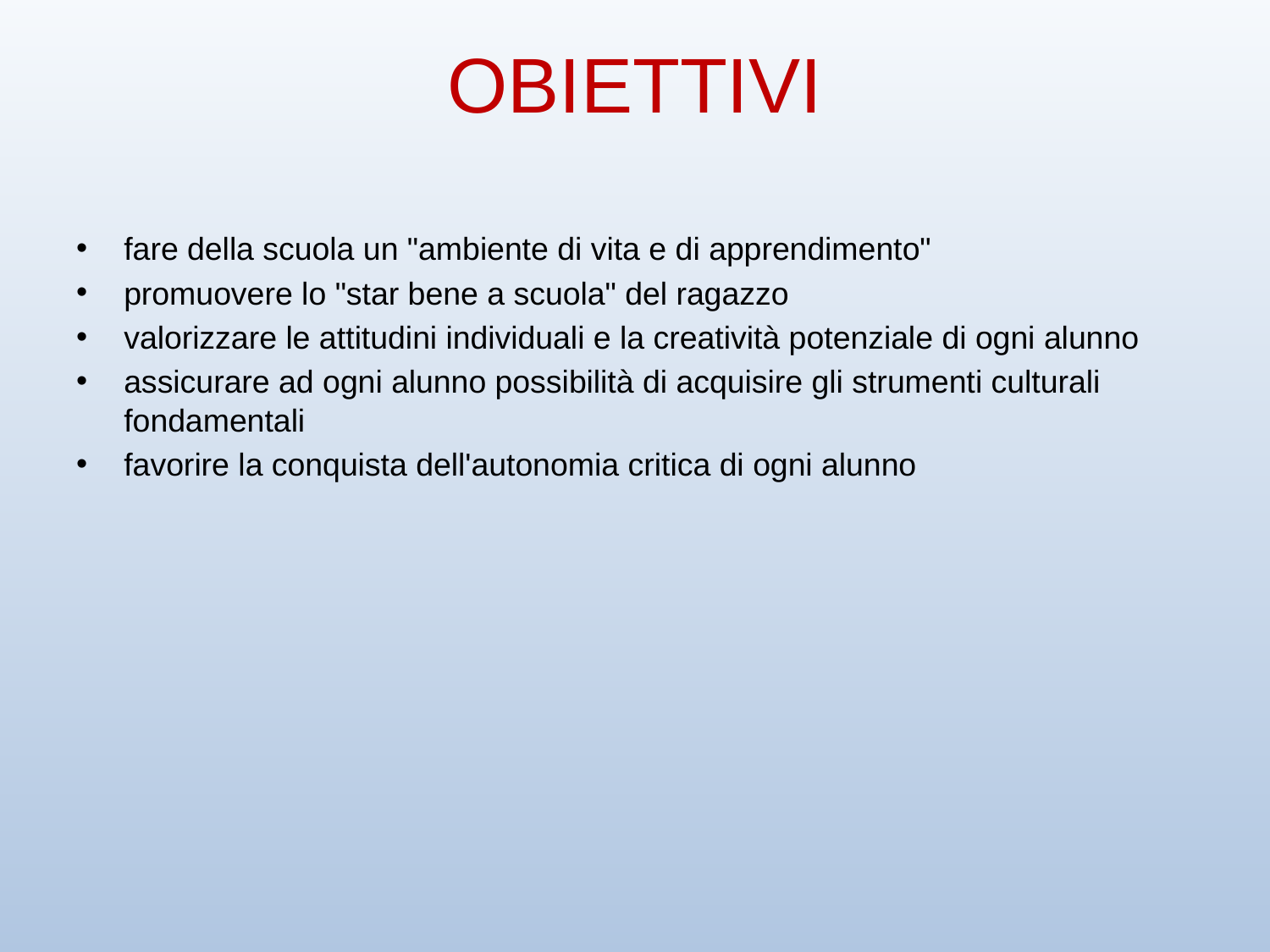

# OBIETTIVI
fare della scuola un "ambiente di vita e di apprendimento"
promuovere lo "star bene a scuola" del ragazzo
valorizzare le attitudini individuali e la creatività potenziale di ogni alunno
assicurare ad ogni alunno possibilità di acquisire gli strumenti culturali fondamentali
favorire la conquista dell'autonomia critica di ogni alunno